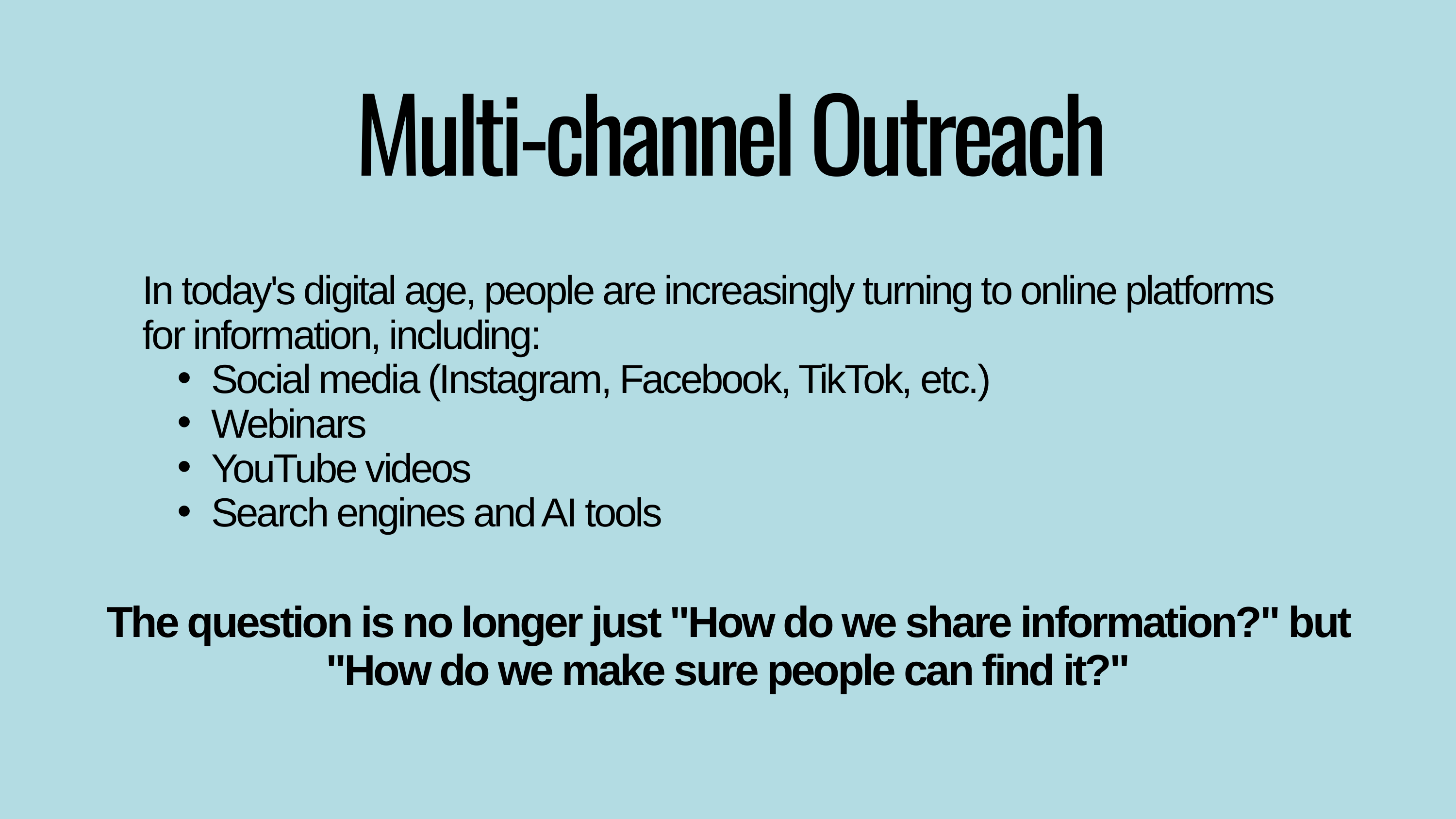

Multi-channel Outreach
In today's digital age, people are increasingly turning to online platforms for information, including:
Social media (Instagram, Facebook, TikTok, etc.)
Webinars
YouTube videos
Search engines and AI tools
The question is no longer just "How do we share information?" but "How do we make sure people can find it?"